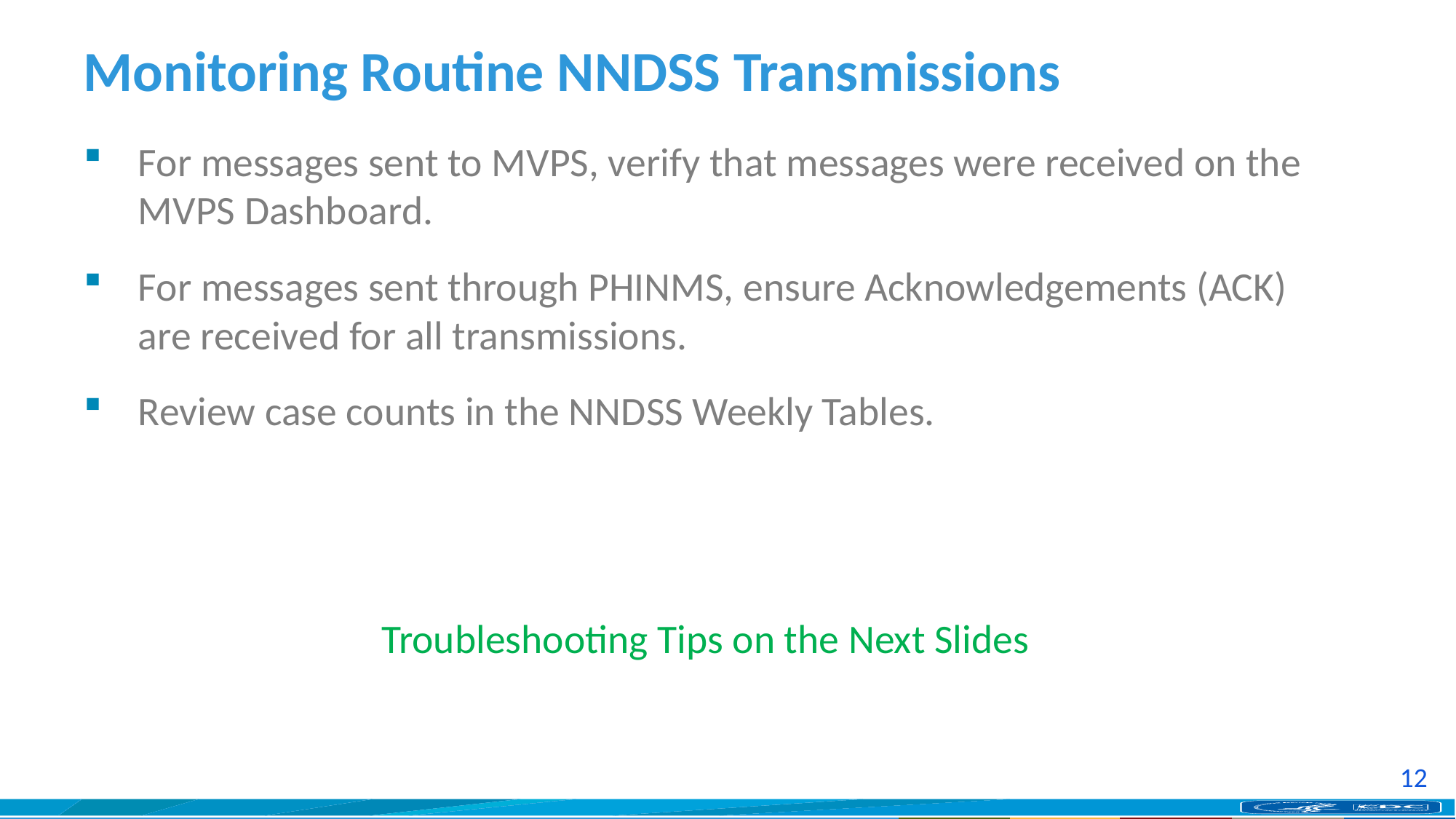

# Monitoring Routine NNDSS Transmissions
For messages sent to MVPS, verify that messages were received on the MVPS Dashboard.
For messages sent through PHINMS, ensure Acknowledgements (ACK) are received for all transmissions.
Review case counts in the NNDSS Weekly Tables.

Troubleshooting Tips on the Next Slides